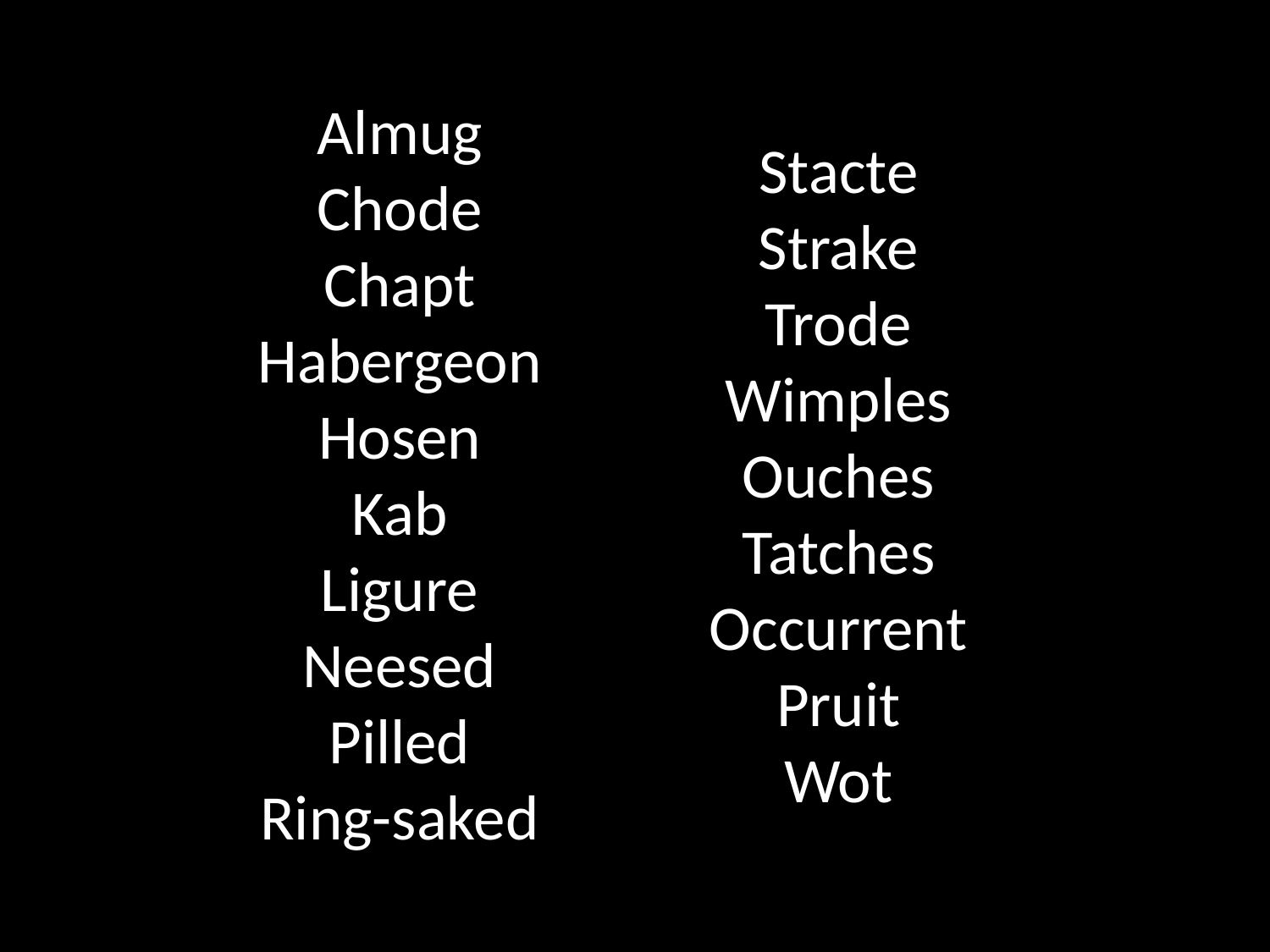

Almug
Chode
Chapt
Habergeon
Hosen
Kab
Ligure
Neesed
Pilled
Ring-saked
Stacte
Strake
Trode
Wimples
Ouches
Tatches
Occurrent
Pruit
Wot